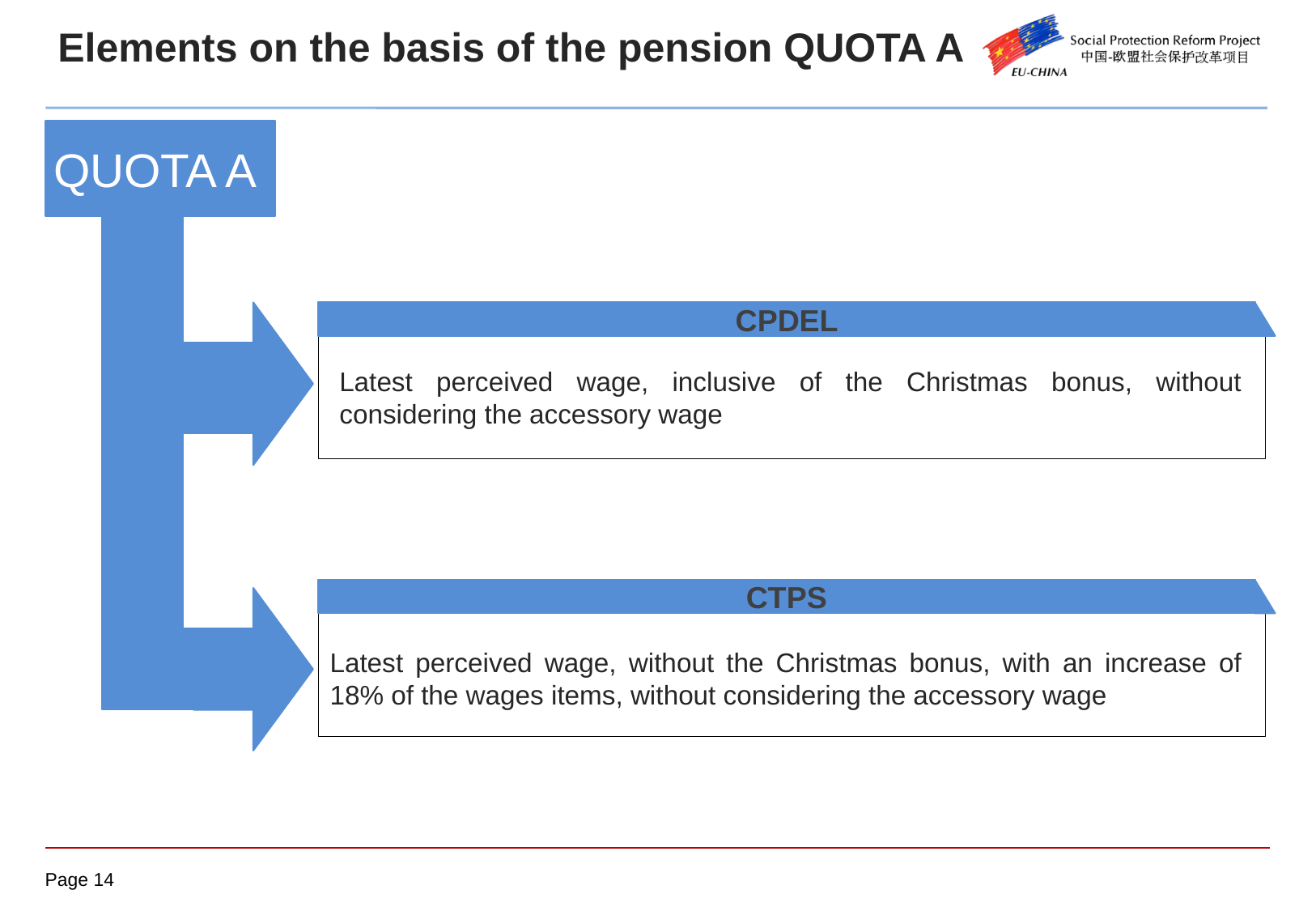

Elements on the basis of the pension QUOTA A
QUOTA A

 CPDEL

Latest perceived wage, inclusive of the Christmas bonus, without considering the accessory wage
 CTPS

Latest perceived wage, without the Christmas bonus, with an increase of 18% of the wages items, without considering the accessory wage